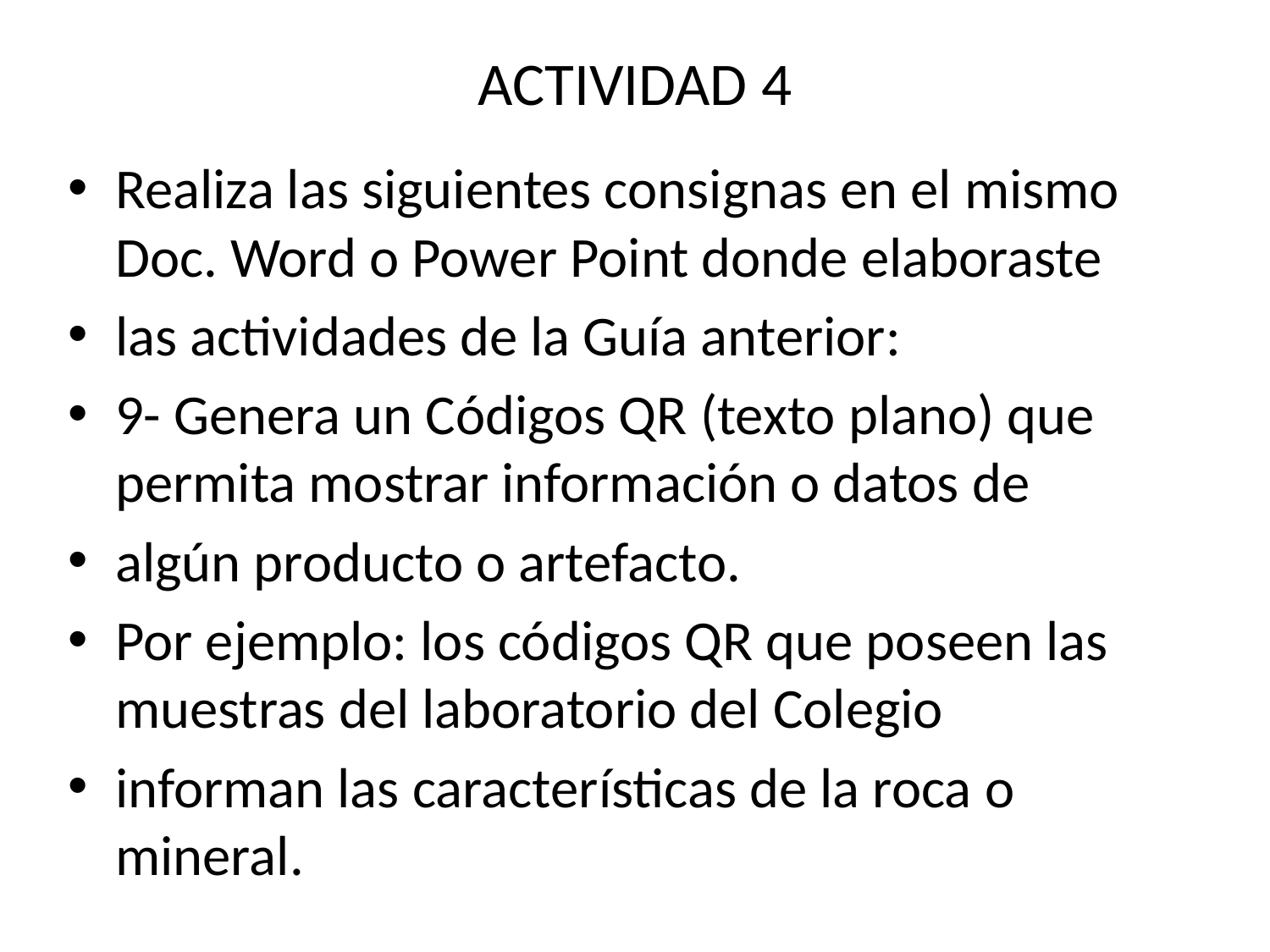

# ACTIVIDAD 4
Realiza las siguientes consignas en el mismo Doc. Word o Power Point donde elaboraste
las actividades de la Guía anterior:
9- Genera un Códigos QR (texto plano) que permita mostrar información o datos de
algún producto o artefacto.
Por ejemplo: los códigos QR que poseen las muestras del laboratorio del Colegio
informan las características de la roca o mineral.